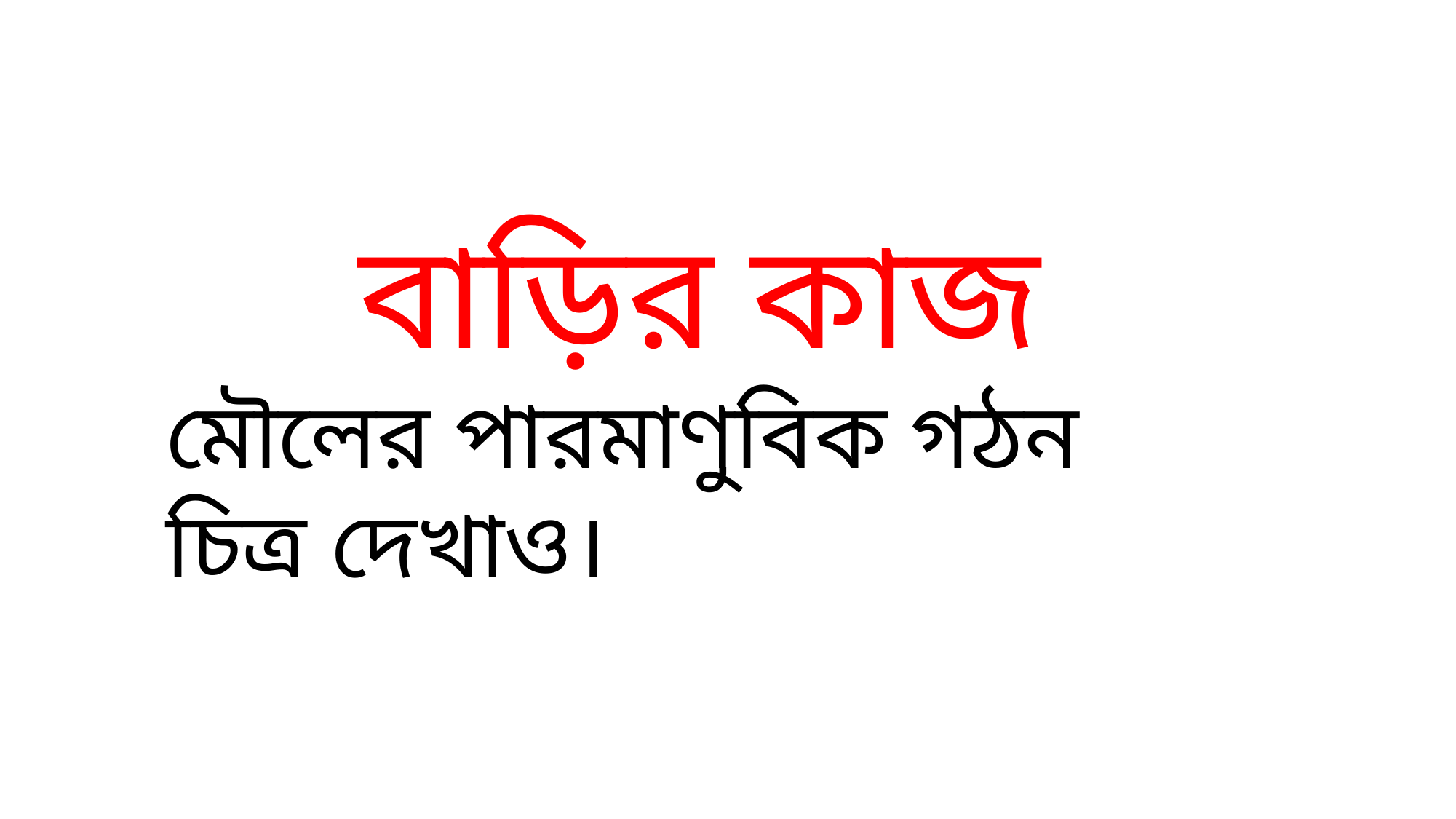

বাড়ির কাজ
মৌলের পারমাণুবিক গঠন চিত্র দেখাও।